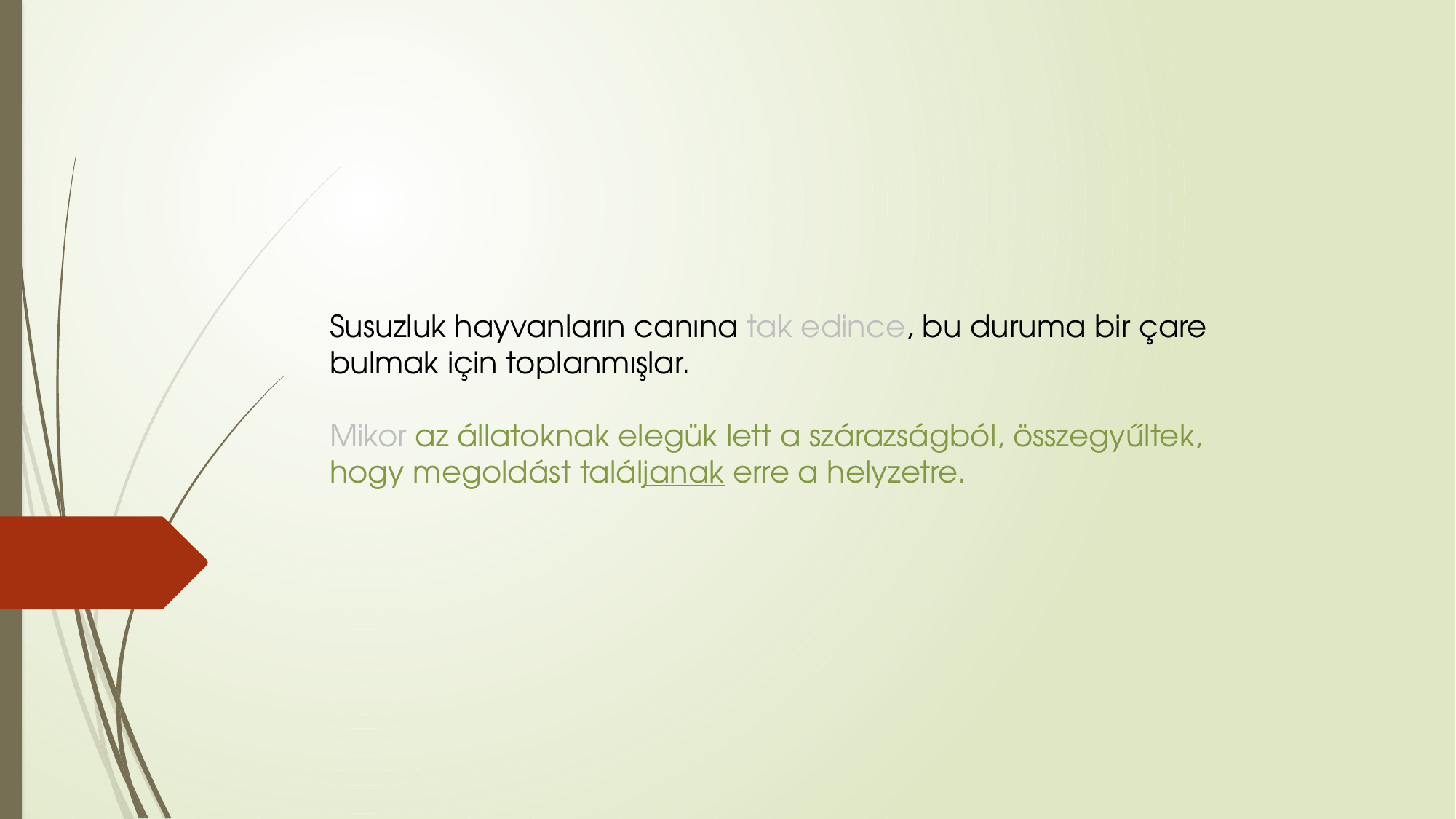

Susuzluk hayvanların canına tak edince, bu duruma bir çare bulmak için toplanmışlar.

Mikor az állatoknak elegük lett a szárazságból, összegyűltek, hogy megoldást találjanak erre a helyzetre.